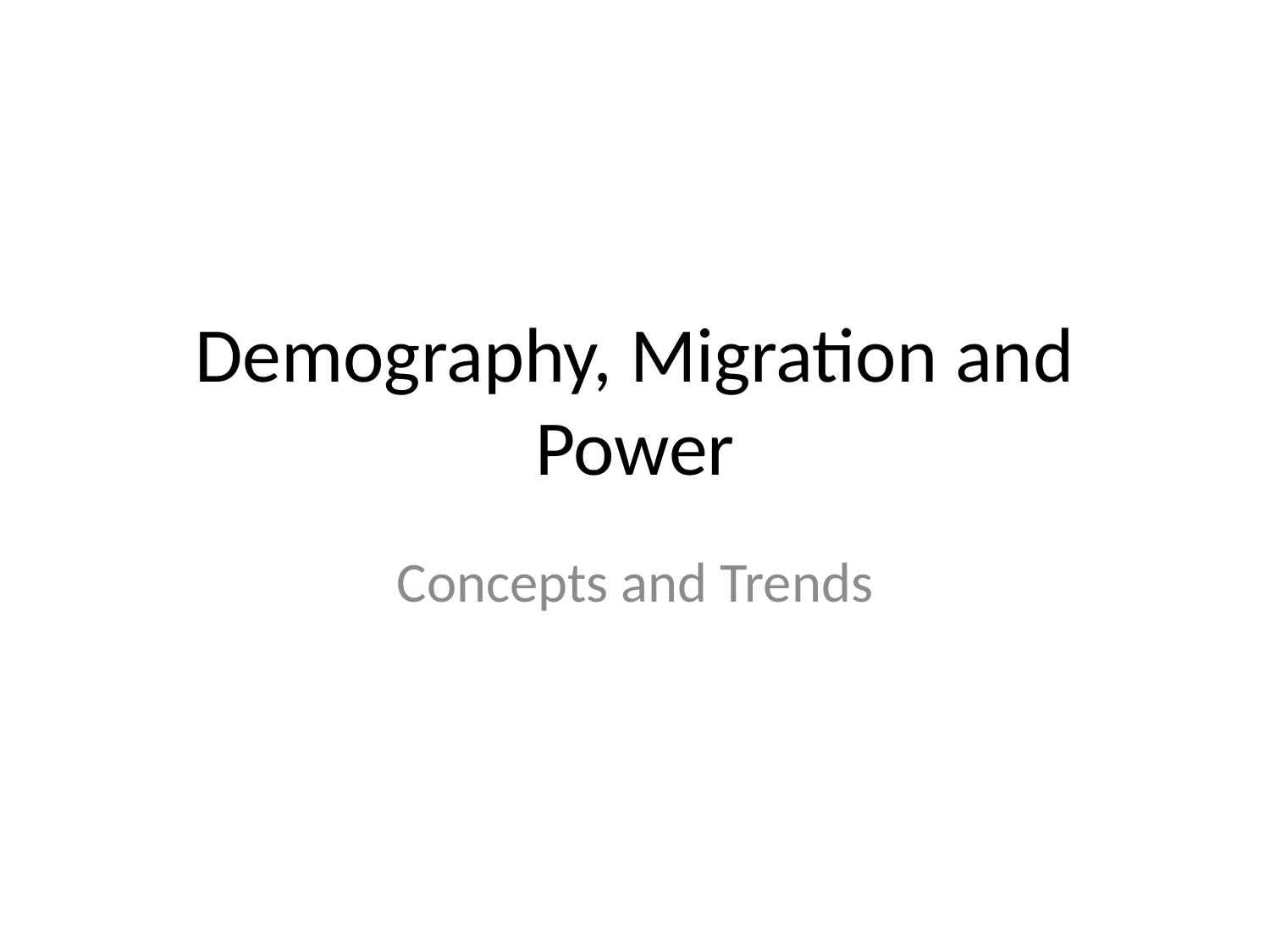

# Demography, Migration and Power
Concepts and Trends